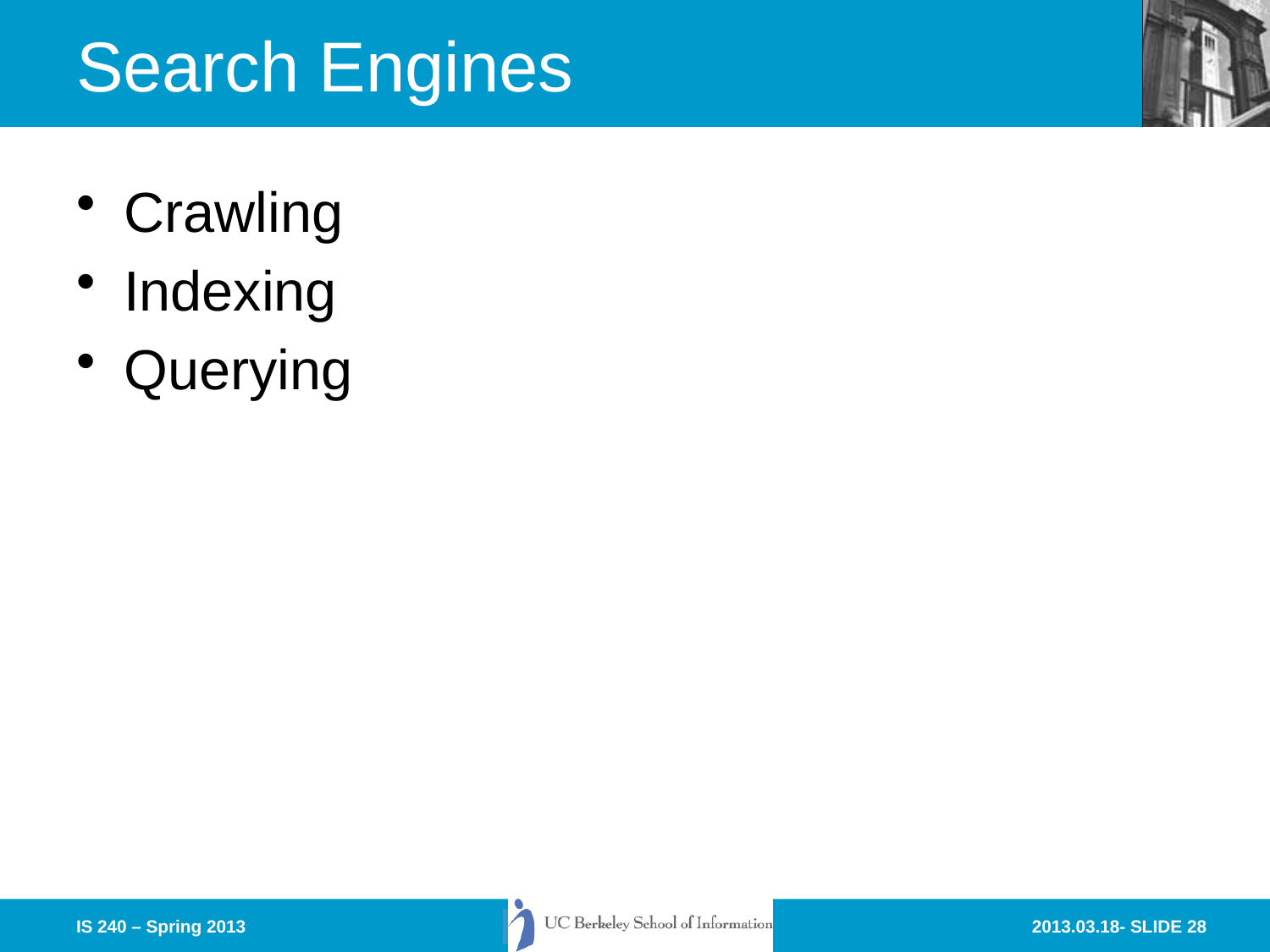

# Search Engines
Crawling
Indexing
Querying
IS 240 – Spring 2013